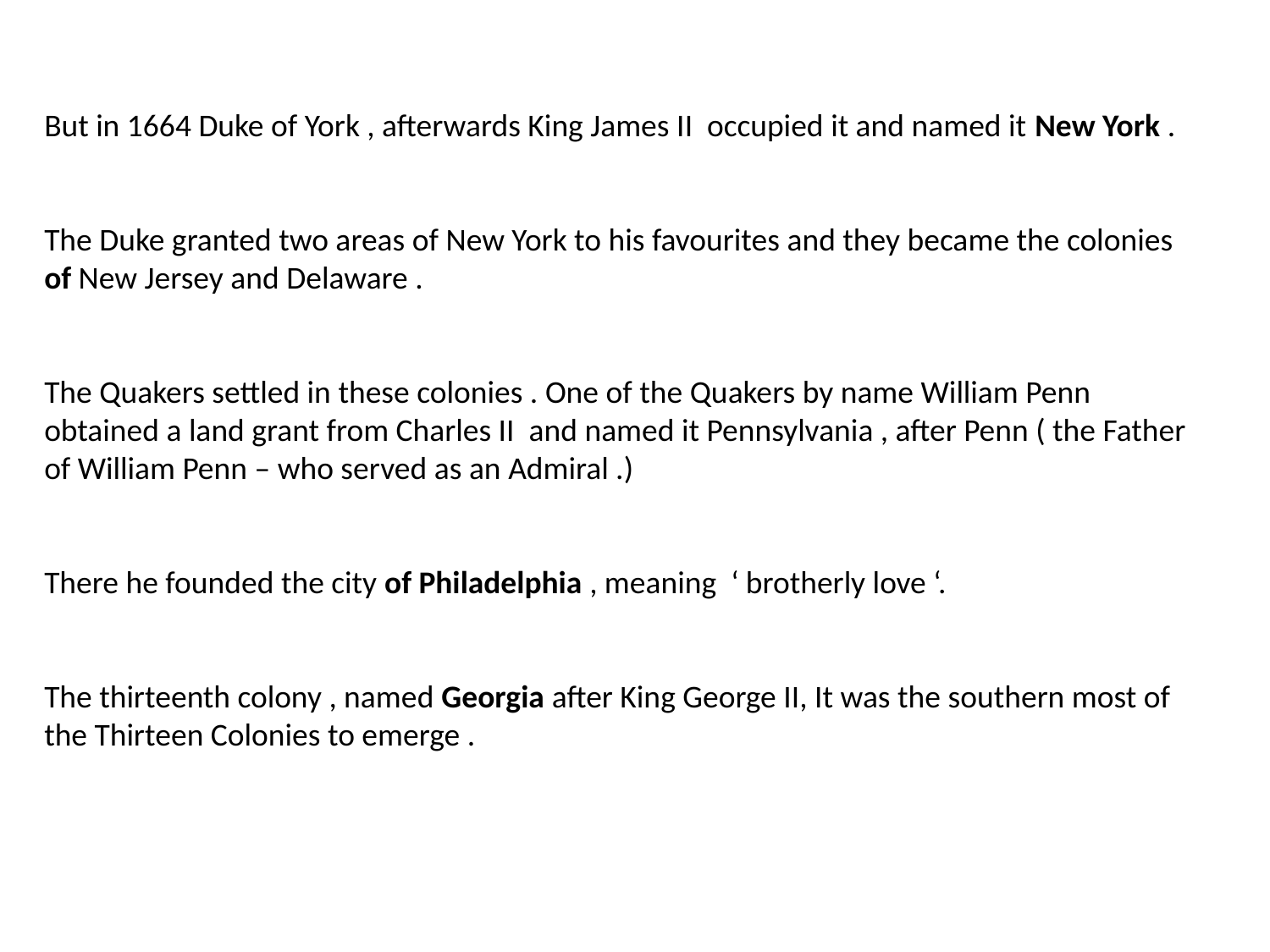

But in 1664 Duke of York , afterwards King James II  occupied it and named it New York .

The Duke granted two areas of New York to his favourites and they became the colonies of New Jersey and Delaware .

The Quakers settled in these colonies . One of the Quakers by name William Penn obtained a land grant from Charles II  and named it Pennsylvania , after Penn ( the Father of William Penn – who served as an Admiral .)

There he founded the city of Philadelphia , meaning  ‘ brotherly love ‘.

The thirteenth colony , named Georgia after King George II, It was the southern most of the Thirteen Colonies to emerge .